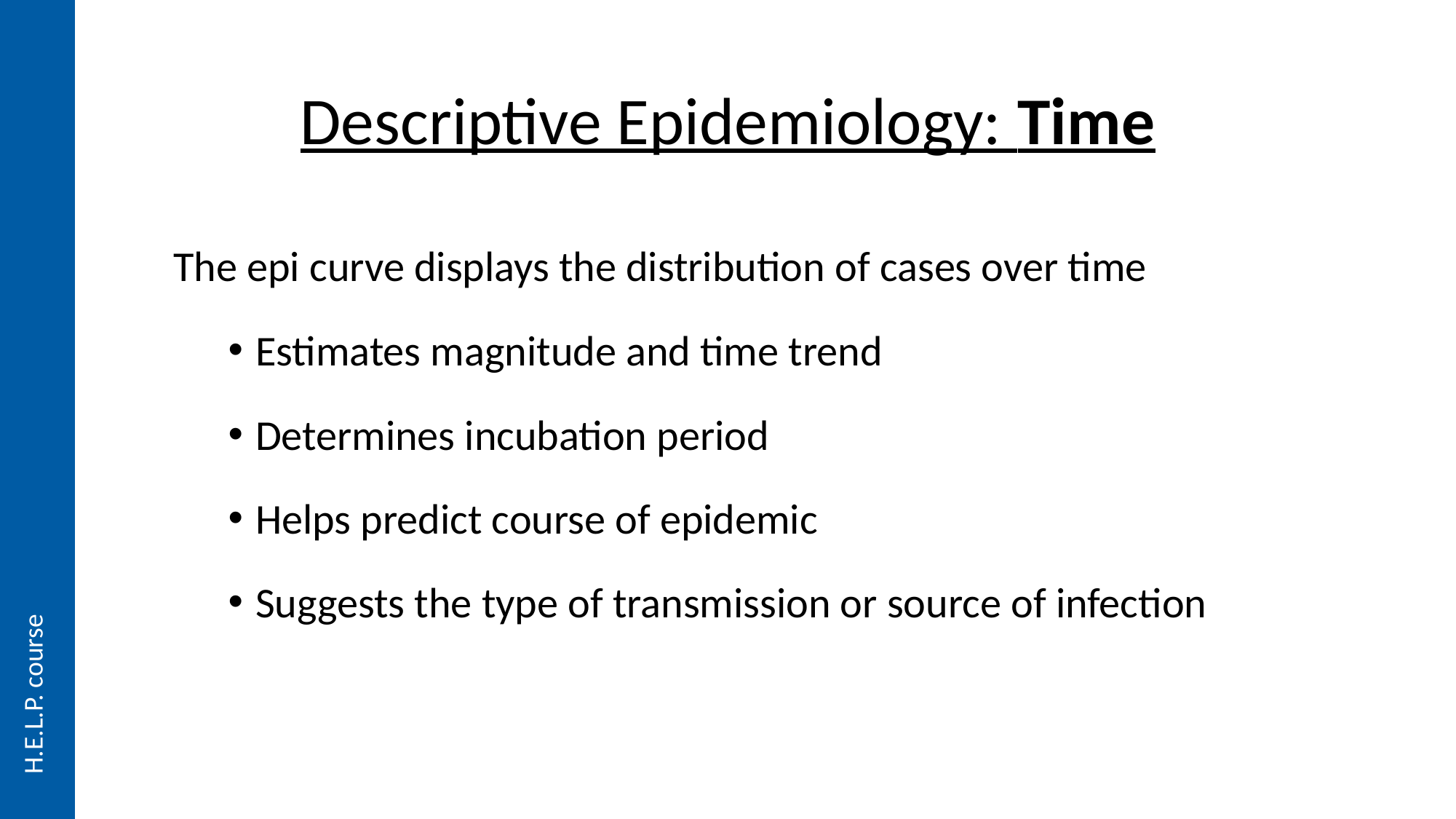

# Descriptive Epidemiology: Time
The epi curve displays the distribution of cases over time
Estimates magnitude and time trend
Determines incubation period
Helps predict course of epidemic
Suggests the type of transmission or source of infection